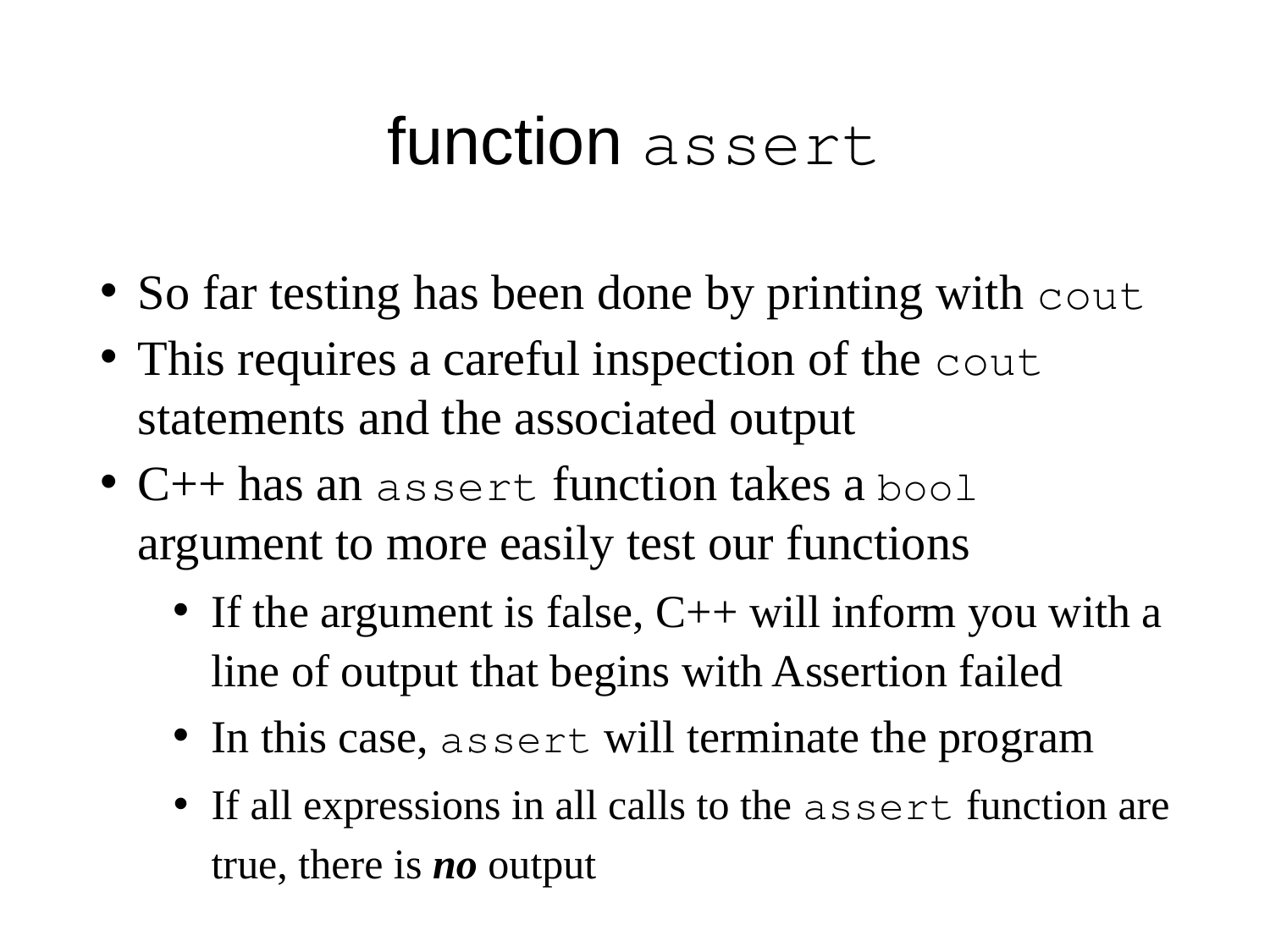

# function assert
So far testing has been done by printing with cout
This requires a careful inspection of the cout statements and the associated output
C++ has an assert function takes a bool argument to more easily test our functions
If the argument is false, C++ will inform you with a line of output that begins with Assertion failed
In this case, assert will terminate the program
If all expressions in all calls to the assert function are true, there is no output